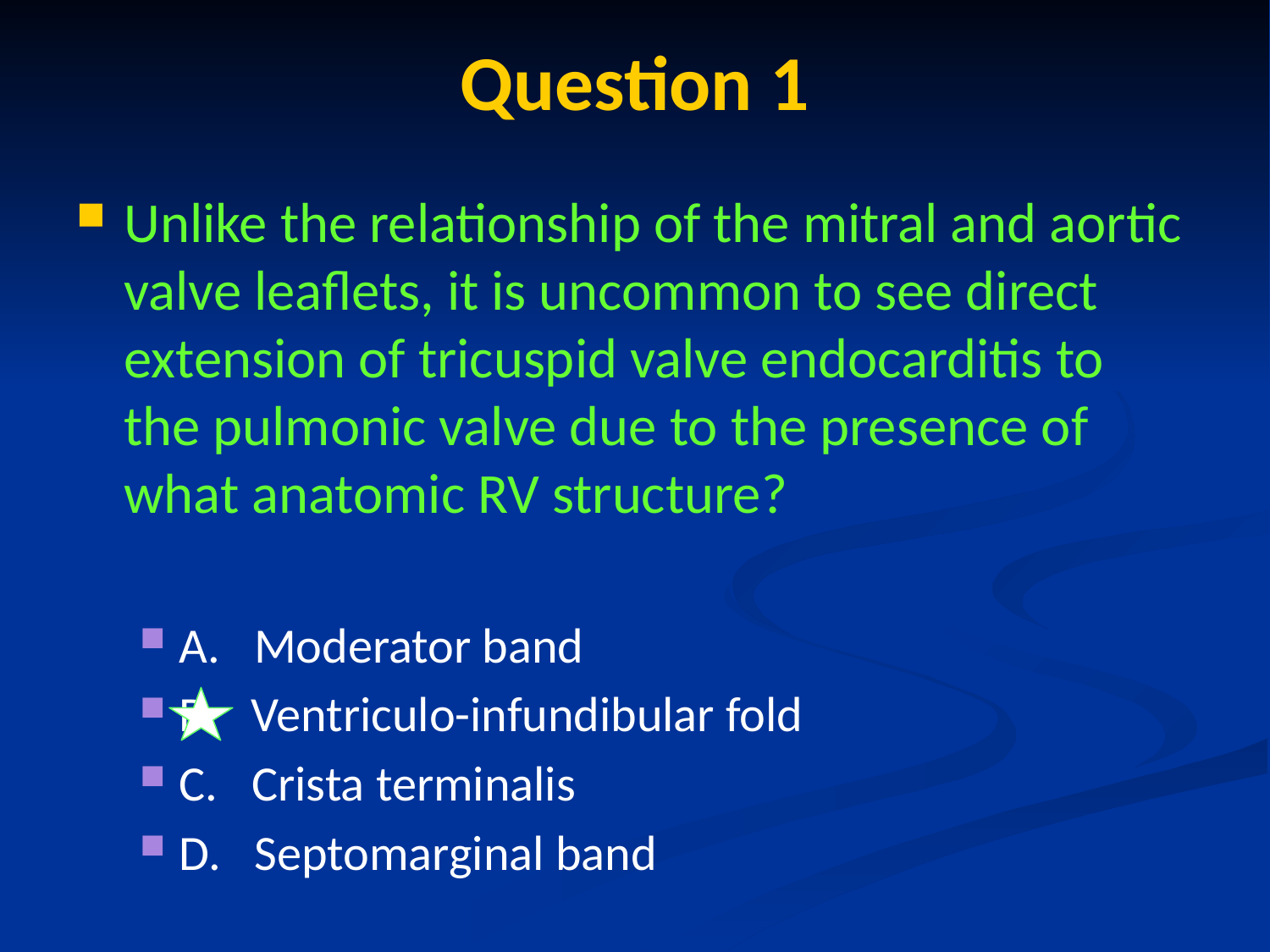

# Question 1
Unlike the relationship of the mitral and aortic valve leaflets, it is uncommon to see direct extension of tricuspid valve endocarditis to the pulmonic valve due to the presence of what anatomic RV structure?

A.   Moderator band
B    Ventriculo-infundibular fold
C.   Crista terminalis
D.   Septomarginal band